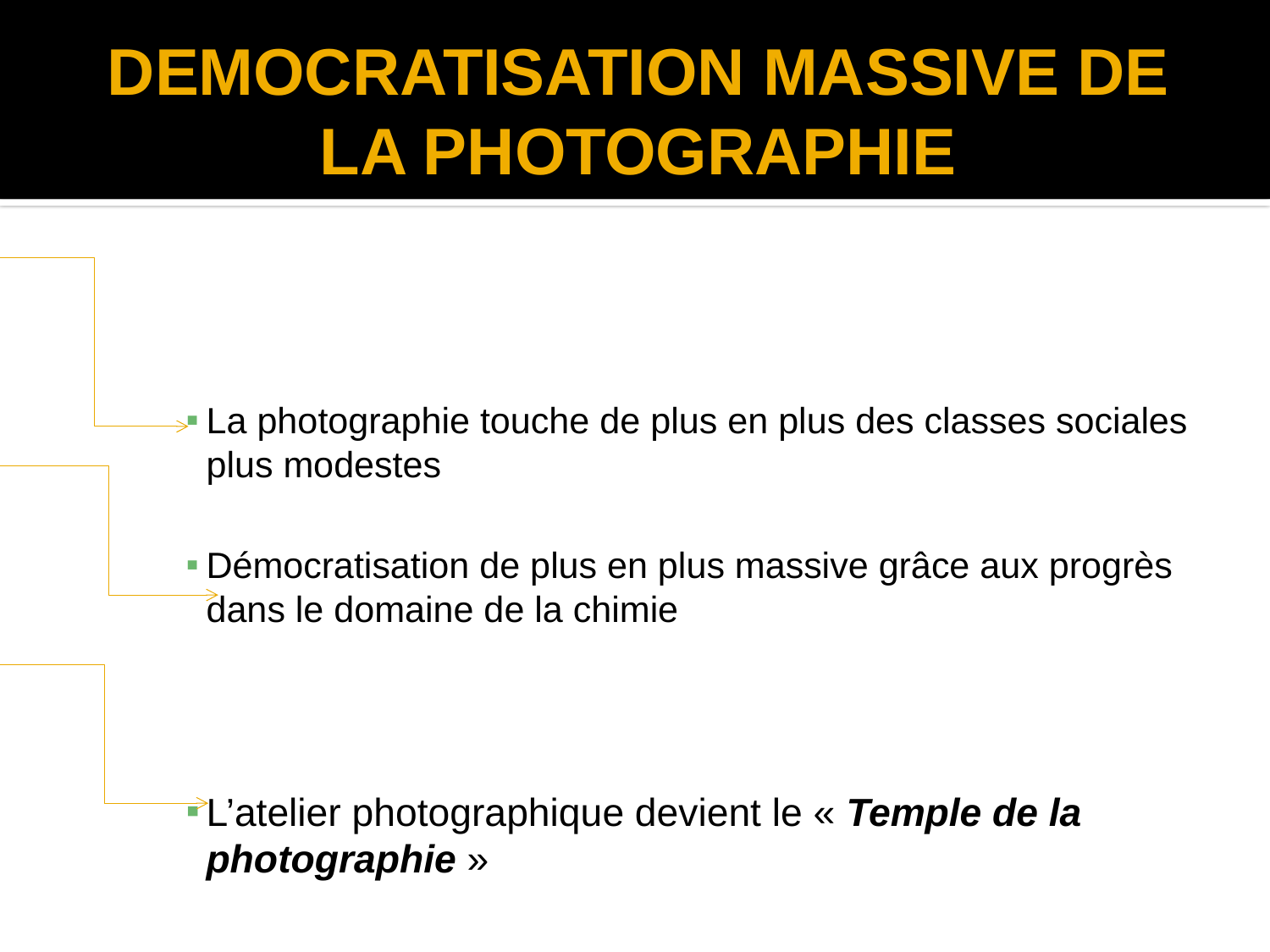

# DEMOCRATISATION MASSIVE DE LA PHOTOGRAPHIE

La photographie touche de plus en plus des classes sociales plus modestes

Démocratisation de plus en plus massive grâce aux progrès dans le domaine de la chimie

L’atelier photographique devient le « Temple de la photographie »